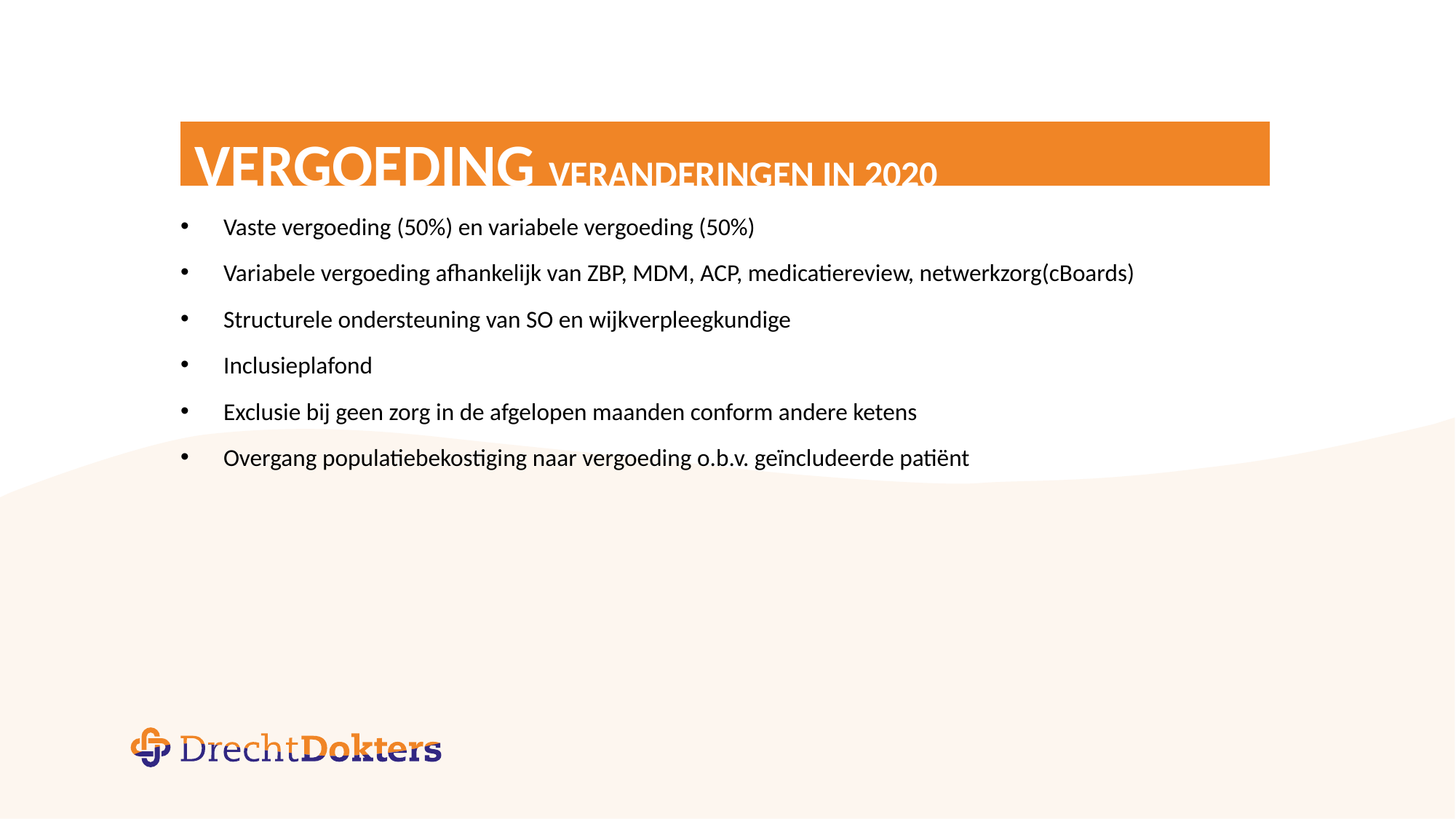

# Vergoeding veranderingen in 2020

Vaste vergoeding (50%) en variabele vergoeding (50%)
Variabele vergoeding afhankelijk van ZBP, MDM, ACP, medicatiereview, netwerkzorg(cBoards)
Structurele ondersteuning van SO en wijkverpleegkundige
Inclusieplafond
Exclusie bij geen zorg in de afgelopen maanden conform andere ketens
Overgang populatiebekostiging naar vergoeding o.b.v. geïncludeerde patiënt